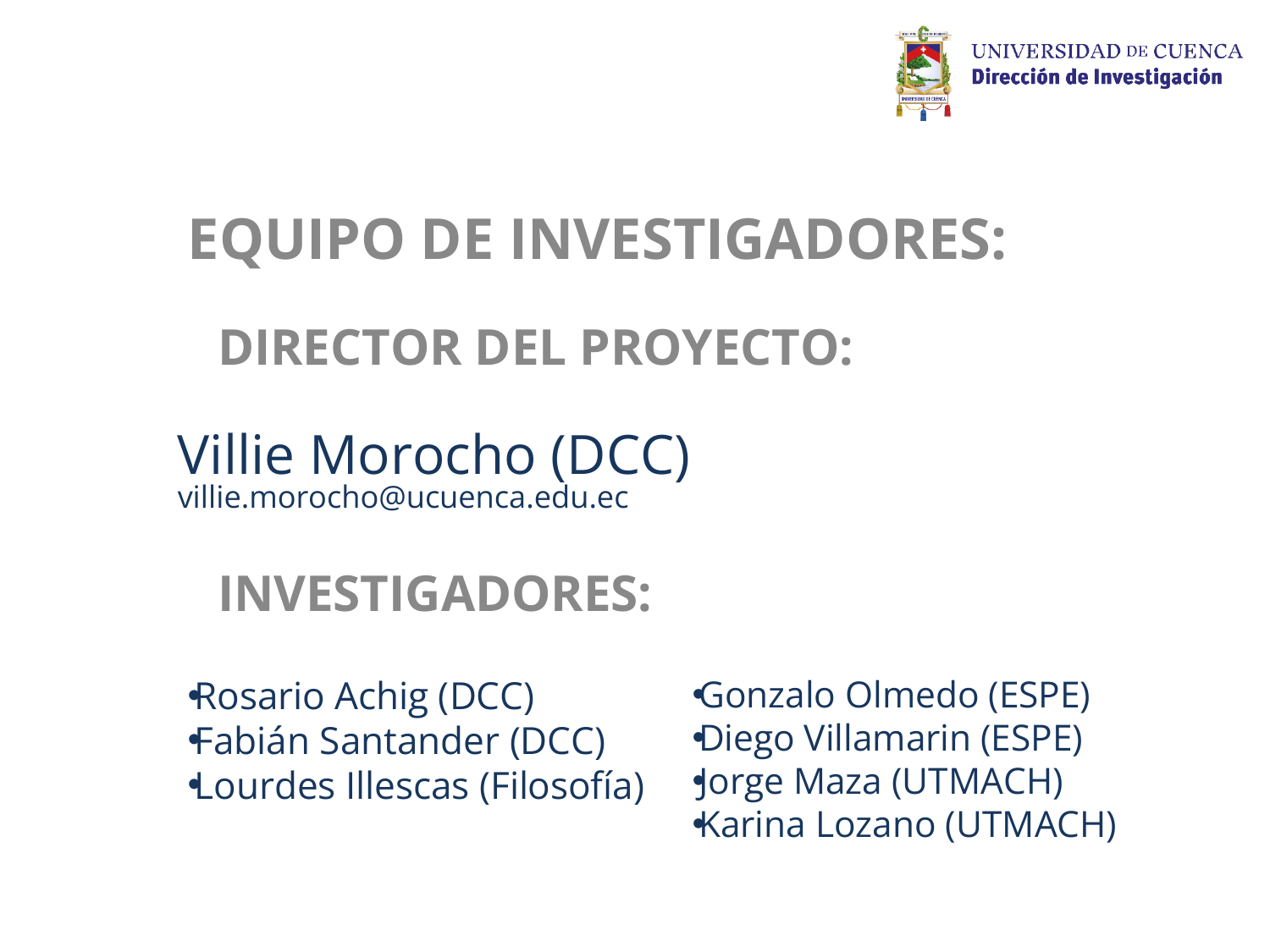

EQUIPO DE INVESTIGADORES:
DIRECTOR DEL PROYECTO:
Villie Morocho (DCC)
villie.morocho@ucuenca.edu.ec
INVESTIGADORES:
Rosario Achig (DCC)
Fabián Santander (DCC)
Lourdes Illescas (Filosofía)

Gonzalo Olmedo (ESPE)
Diego Villamarin (ESPE)
Jorge Maza (UTMACH)
Karina Lozano (UTMACH)